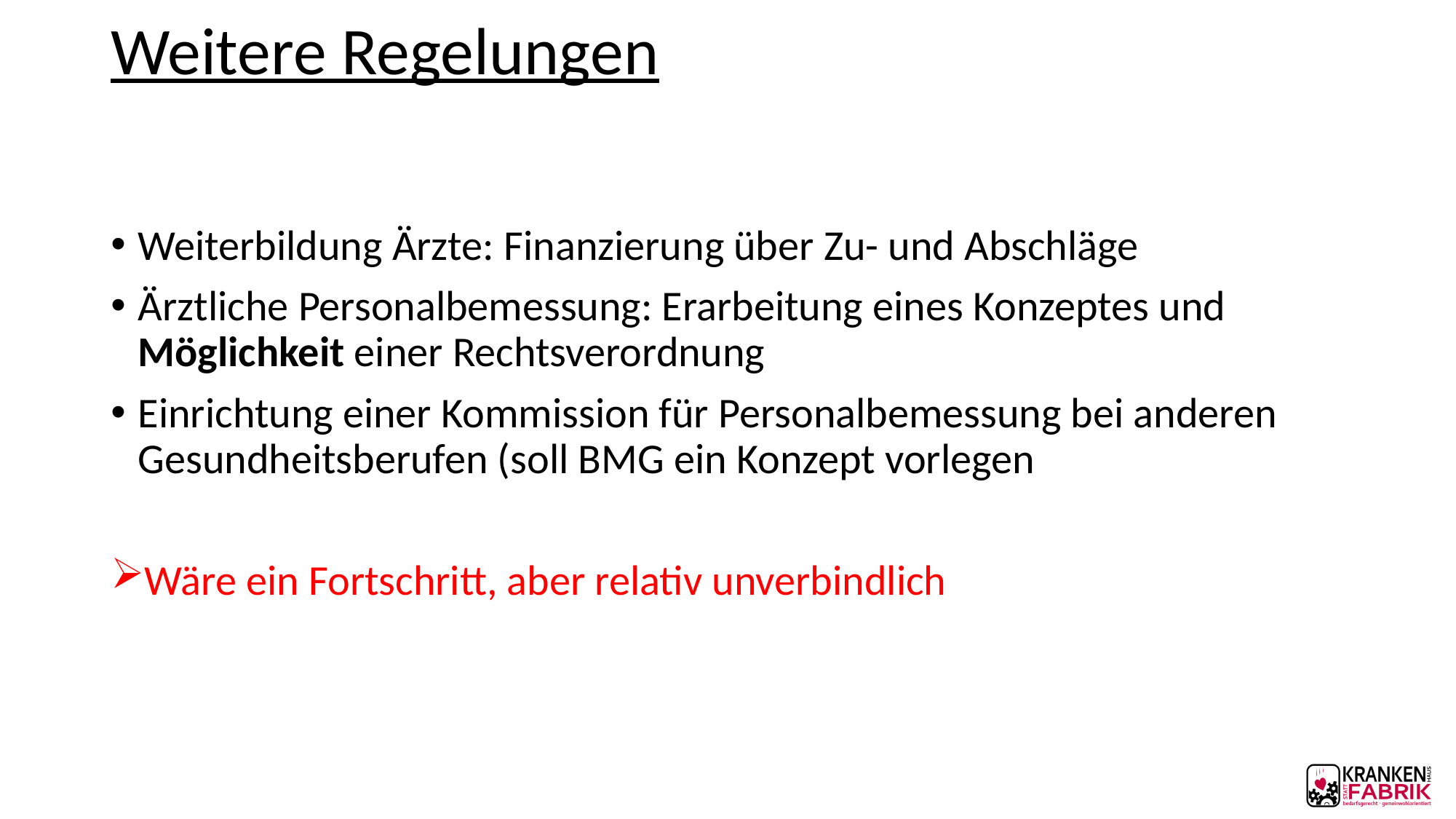

# Weitere Regelungen
Weiterbildung Ärzte: Finanzierung über Zu- und Abschläge
Ärztliche Personalbemessung: Erarbeitung eines Konzeptes und Möglichkeit einer Rechtsverordnung
Einrichtung einer Kommission für Personalbemessung bei anderen Gesundheitsberufen (soll BMG ein Konzept vorlegen

Wäre ein Fortschritt, aber relativ unverbindlich